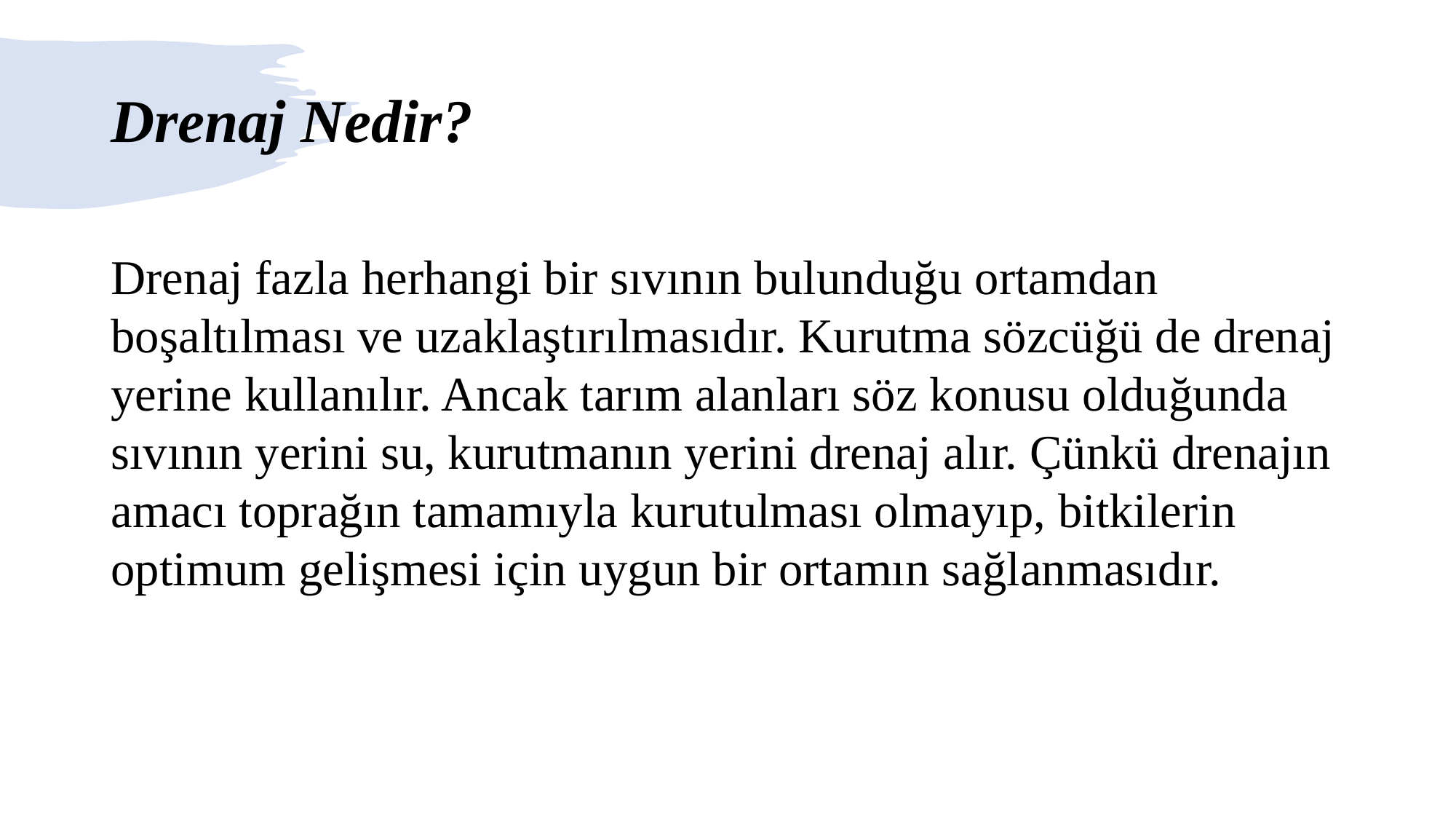

# Drenaj Nedir?
Drenaj fazla herhangi bir sıvının bulunduğu ortamdan boşaltılması ve uzaklaştırılmasıdır. Kurutma sözcüğü de drenaj yerine kullanılır. Ancak tarım alanları söz konusu olduğunda sıvının yerini su, kurutmanın yerini drenaj alır. Çünkü drenajın amacı toprağın tamamıyla kurutulması olmayıp, bitkilerin optimum gelişmesi için uygun bir ortamın sağlanmasıdır.